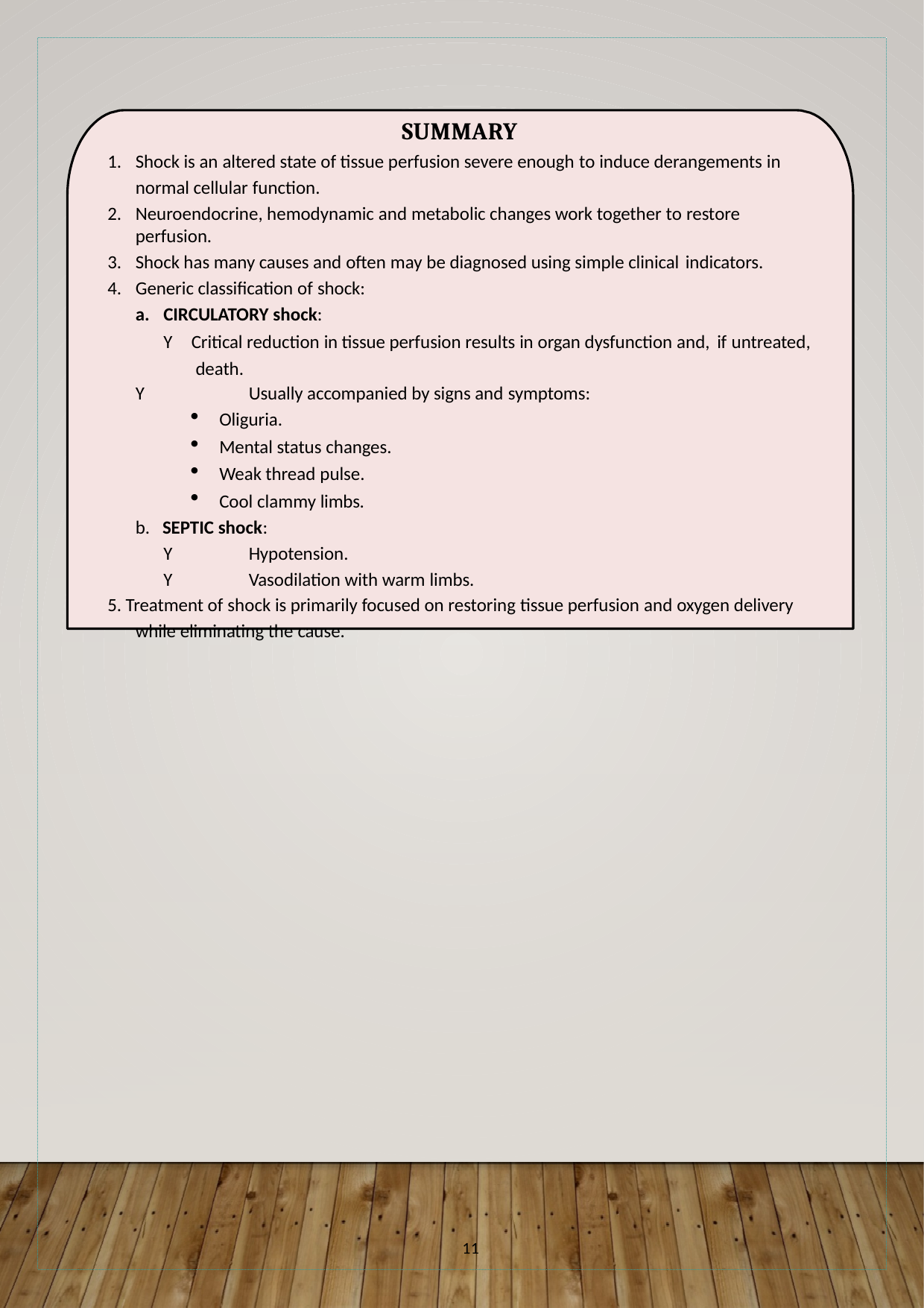

SUMMARY
Shock is an altered state of tissue perfusion severe enough to induce derangements in  normal cellular function.
Neuroendocrine, hemodynamic and metabolic changes work together to restore perfusion.
Shock has many causes and often may be diagnosed using simple clinical indicators.
Generic classification of shock:
CIRCULATORY shock:
Y	Critical reduction in tissue perfusion results in organ dysfunction and, if untreated,  death.
Y	Usually accompanied by signs and symptoms:
Oliguria.
Mental status changes.
Weak thread pulse.
Cool clammy limbs.
b.   SEPTIC shock:
Y	Hypotension.
Y	Vasodilation with warm limbs.
5. Treatment of shock is primarily focused on restoring tissue perfusion and oxygen delivery  while eliminating the cause.

11